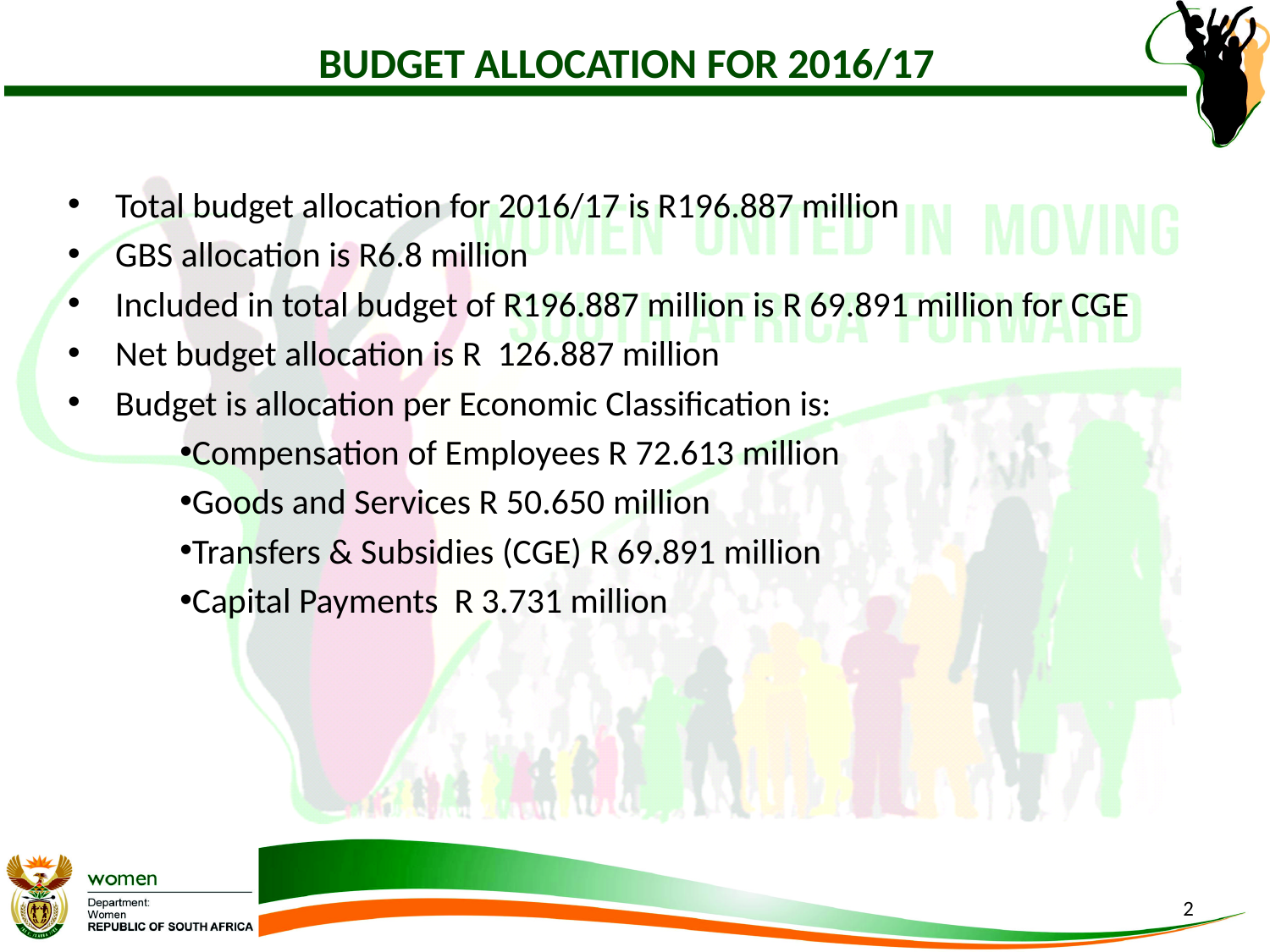

# BUDGET ALLOCATION FOR 2016/17
Total budget allocation for 2016/17 is R196.887 million
GBS allocation is R6.8 million
Included in total budget of R196.887 million is R 69.891 million for CGE
Net budget allocation is R  126.887 million
Budget is allocation per Economic Classification is:
Compensation of Employees R 72.613 million
Goods and Services R 50.650 million
Transfers & Subsidies (CGE) R 69.891 million
Capital Payments  R 3.731 million

2